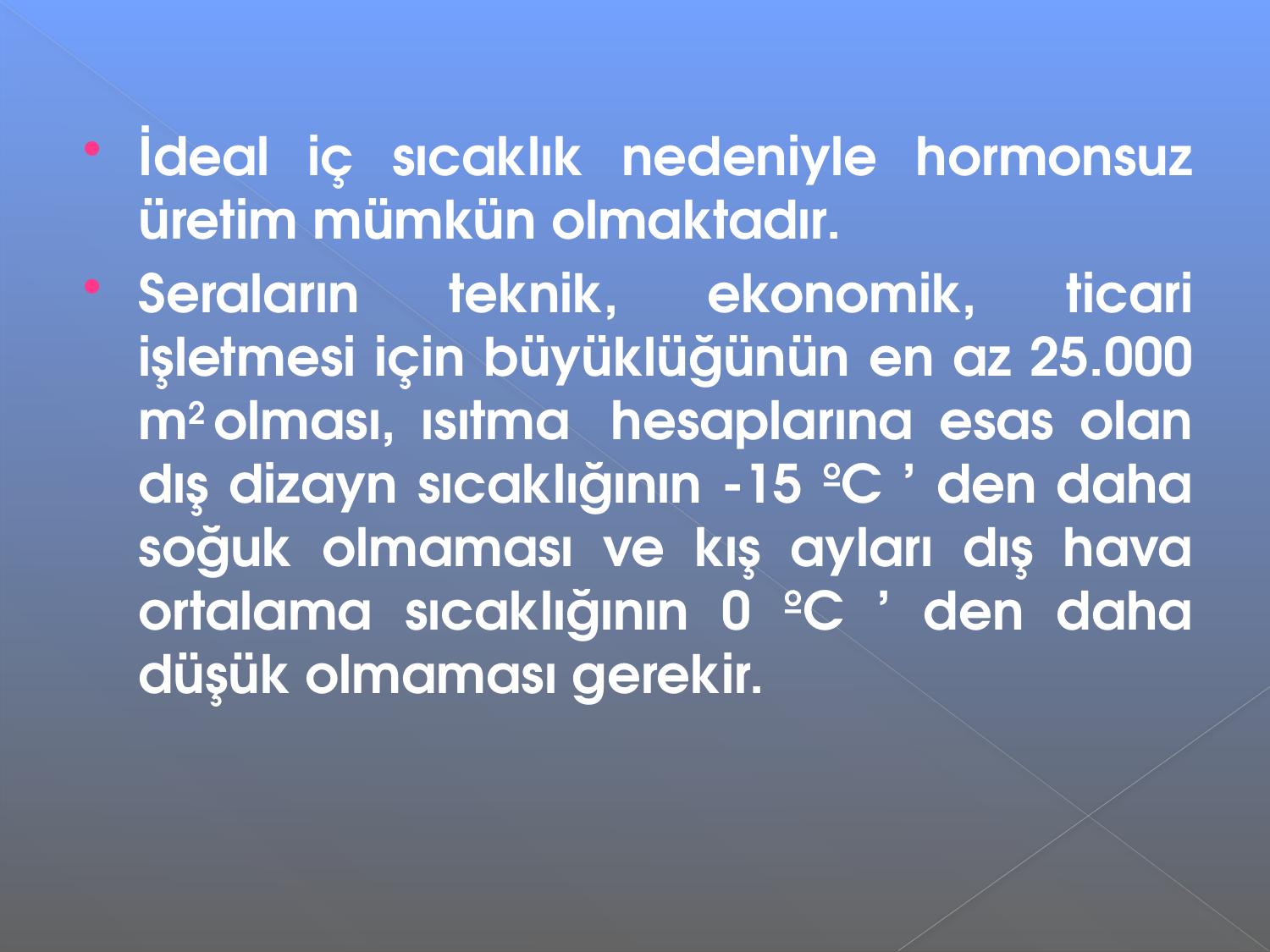

İdeal iç sıcaklık nedeniyle hormonsuz üretim mümkün olmaktadır.
Seraların teknik, ekonomik, ticari işletmesi için büyüklüğünün en az 25.000 m2 olması, ısıtma  hesaplarına esas olan dış dizayn sıcaklığının -15 ºC ’ den daha soğuk olmaması ve kış ayları dış hava ortalama sıcaklığının 0 ºC ’ den daha düşük olmaması gerekir.